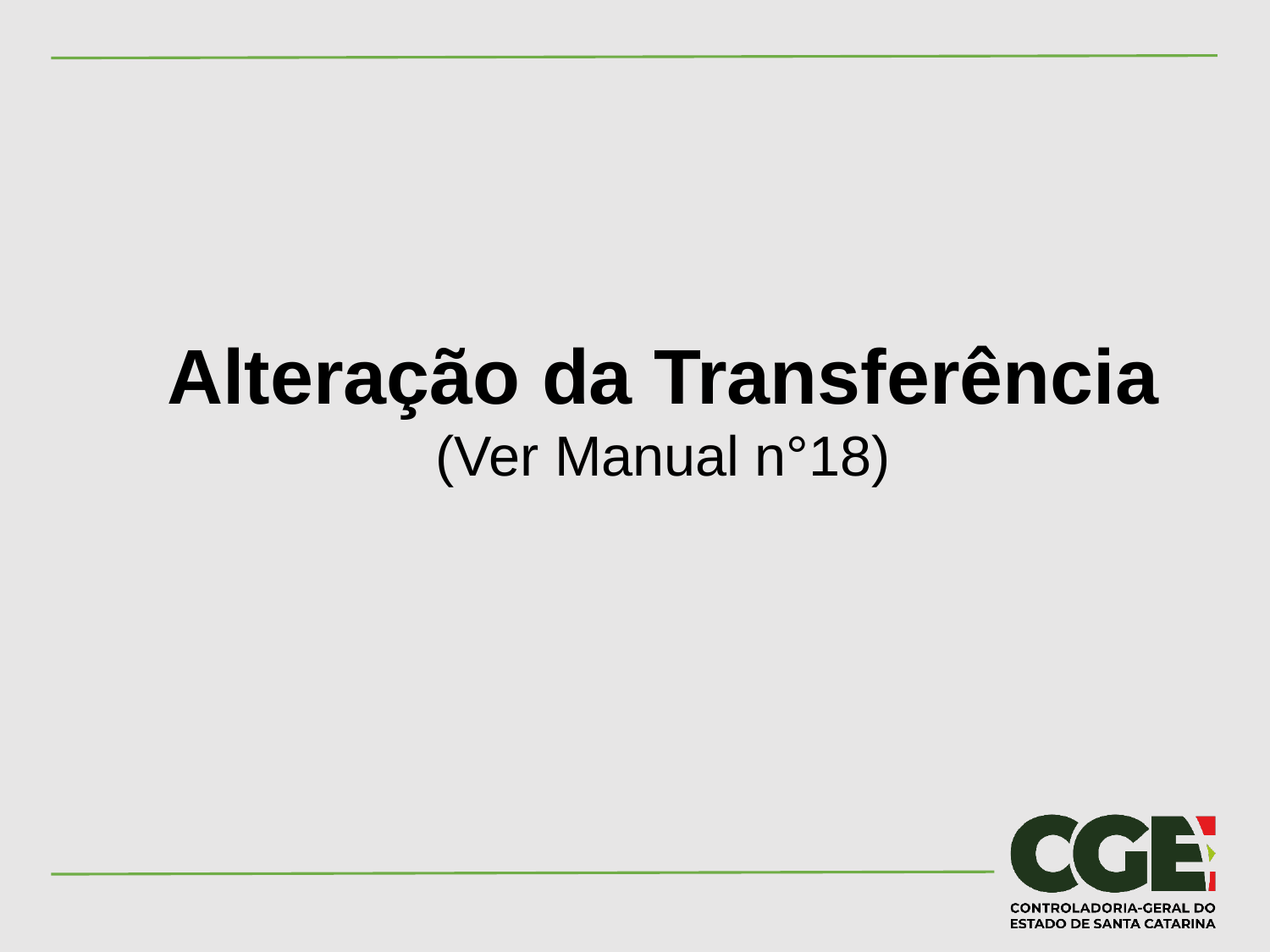

#

Alteração da Transferência
(Ver Manual n°18)